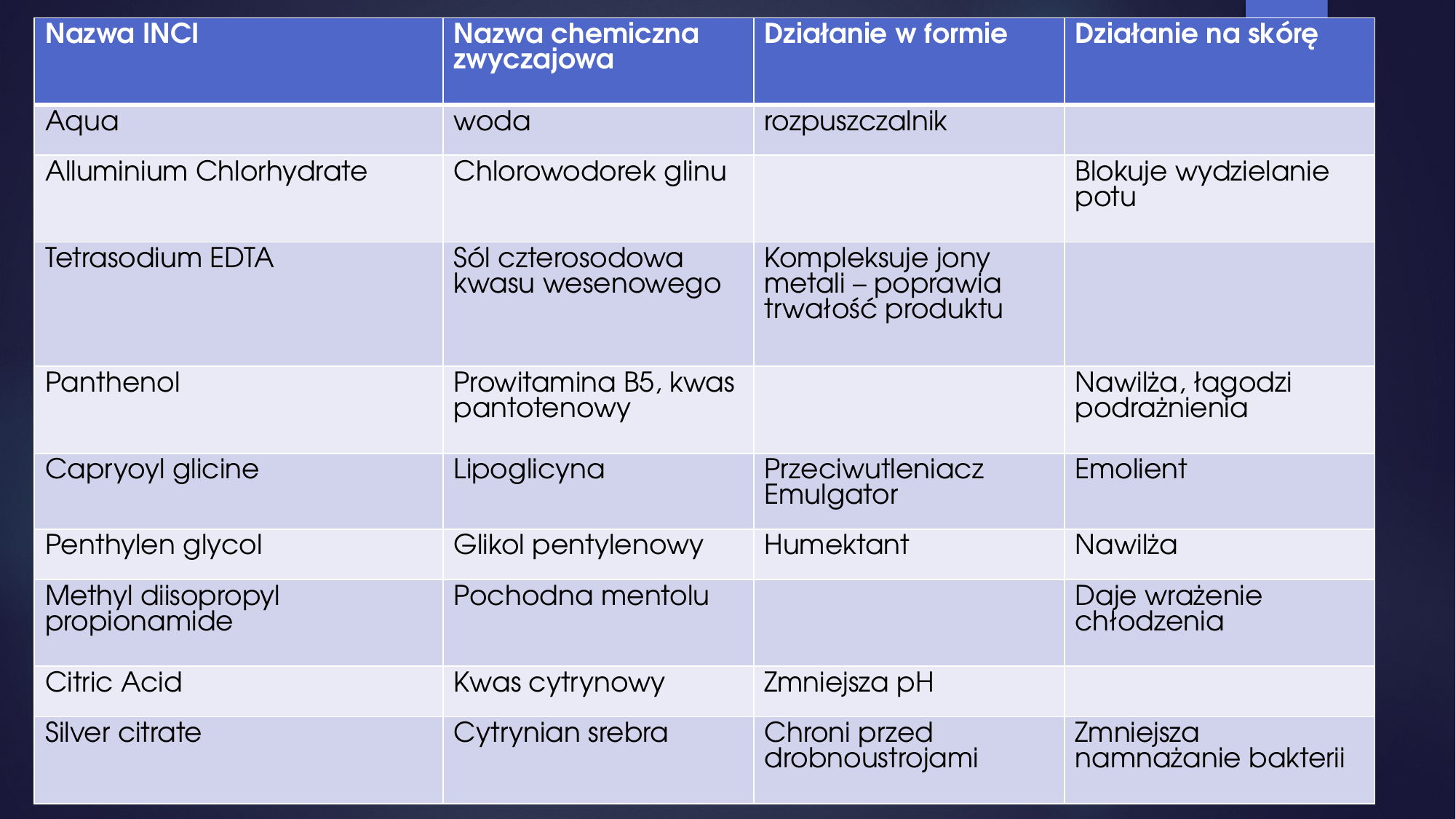

| Nazwa INCI | Nazwa chemiczna zwyczajowa | Działanie w formie | Działanie na skórę |
| --- | --- | --- | --- |
| Aqua | woda | rozpuszczalnik |  |
| Alluminium Chlorhydrate | Chlorowodorek glinu |  | Blokuje wydzielanie potu |
| Tetrasodium EDTA | Sól czterosodowa kwasu wesenowego | Kompleksuje jony metali – poprawia trwałość produktu |  |
| Panthenol | Prowitamina B5, kwas pantotenowy |  | Nawilża, łagodzi podrażnienia |
| Capryoyl glicine | Lipoglicyna | Przeciwutleniacz Emulgator | Emolient |
| Penthylen glycol | Glikol pentylenowy | Humektant | Nawilża |
| Methyl diisopropyl propionamide | Pochodna mentolu |  | Daje wrażenie chłodzenia |
| Citric Acid | Kwas cytrynowy | Zmniejsza pH |  |
| Silver citrate | Cytrynian srebra | Chroni przed drobnoustrojami | Zmniejsza namnażanie bakterii |